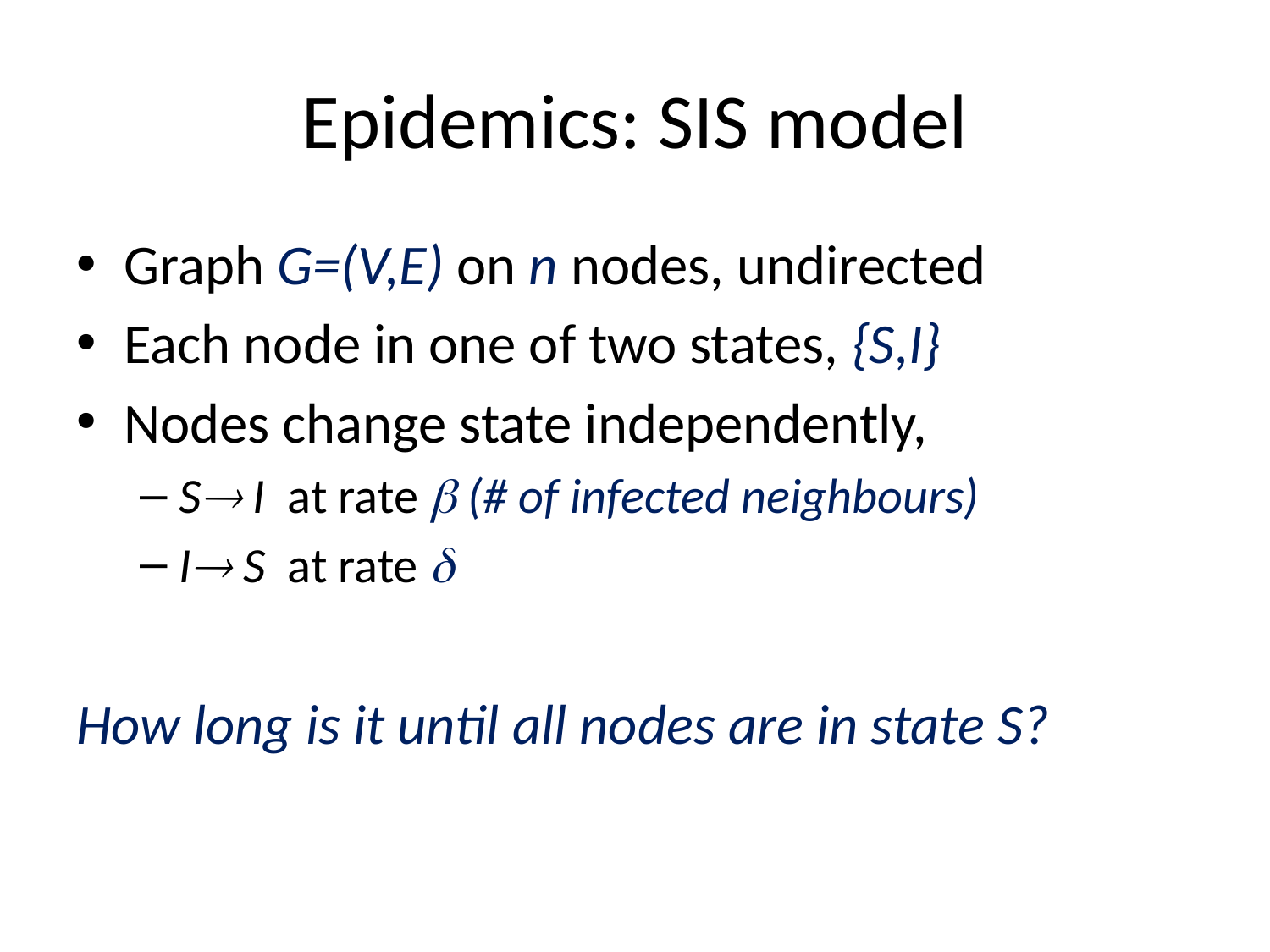

# Epidemics: SIS model
Graph G=(V,E) on n nodes, undirected
Each node in one of two states, {S,I}
Nodes change state independently,
S→ I  at rate β (# of infected neighbours)
I→ S  at rate δ

How long is it until all nodes are in state S?